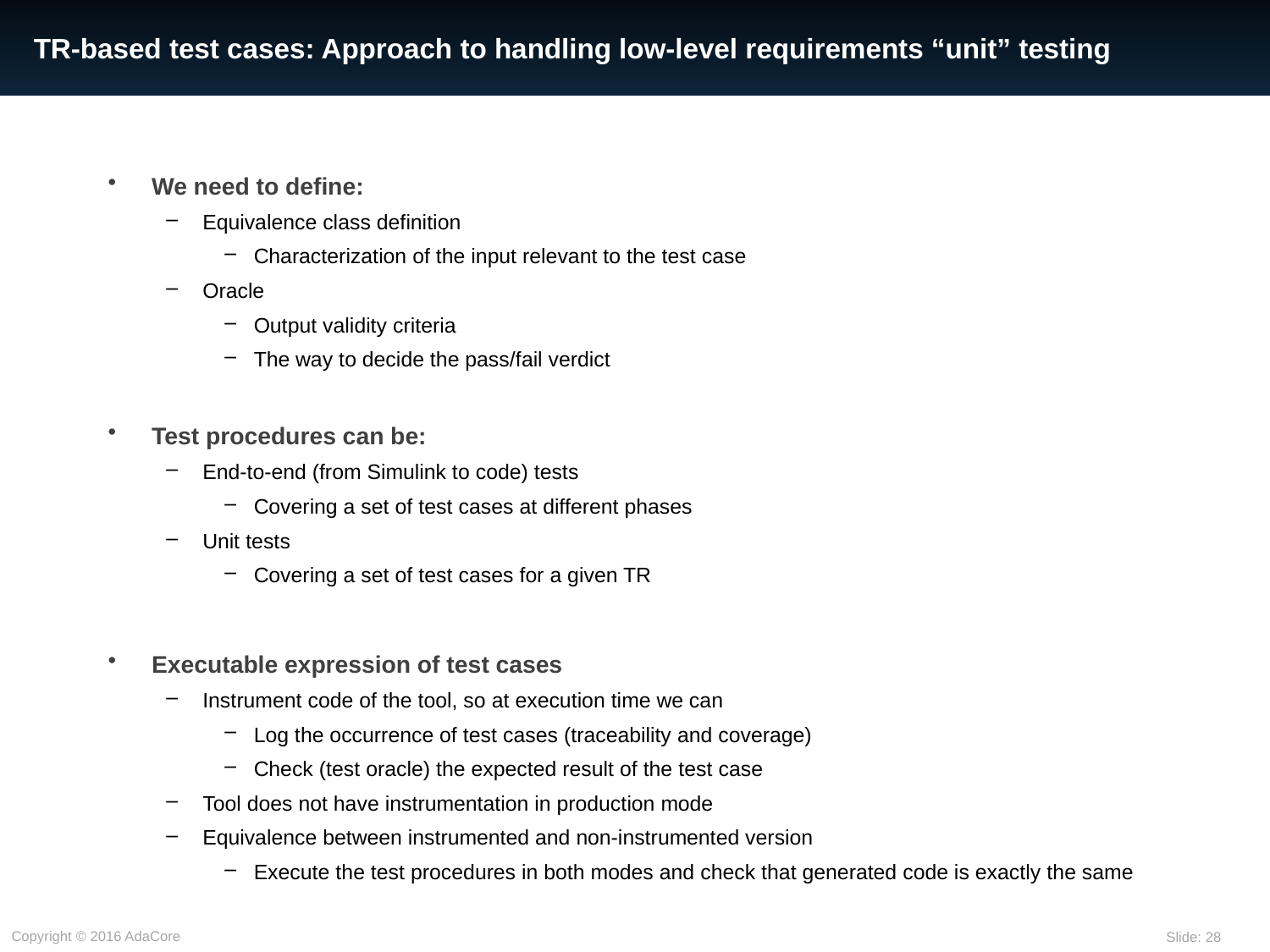

# TR-based test cases: Approach to handling low-level requirements “unit” testing
We need to define:
Equivalence class definition
Characterization of the input relevant to the test case
Oracle
Output validity criteria
The way to decide the pass/fail verdict

Test procedures can be:
End-to-end (from Simulink to code) tests
Covering a set of test cases at different phases
Unit tests
Covering a set of test cases for a given TR

Executable expression of test cases
Instrument code of the tool, so at execution time we can
Log the occurrence of test cases (traceability and coverage)
Check (test oracle) the expected result of the test case
Tool does not have instrumentation in production mode
Equivalence between instrumented and non-instrumented version
Execute the test procedures in both modes and check that generated code is exactly the same